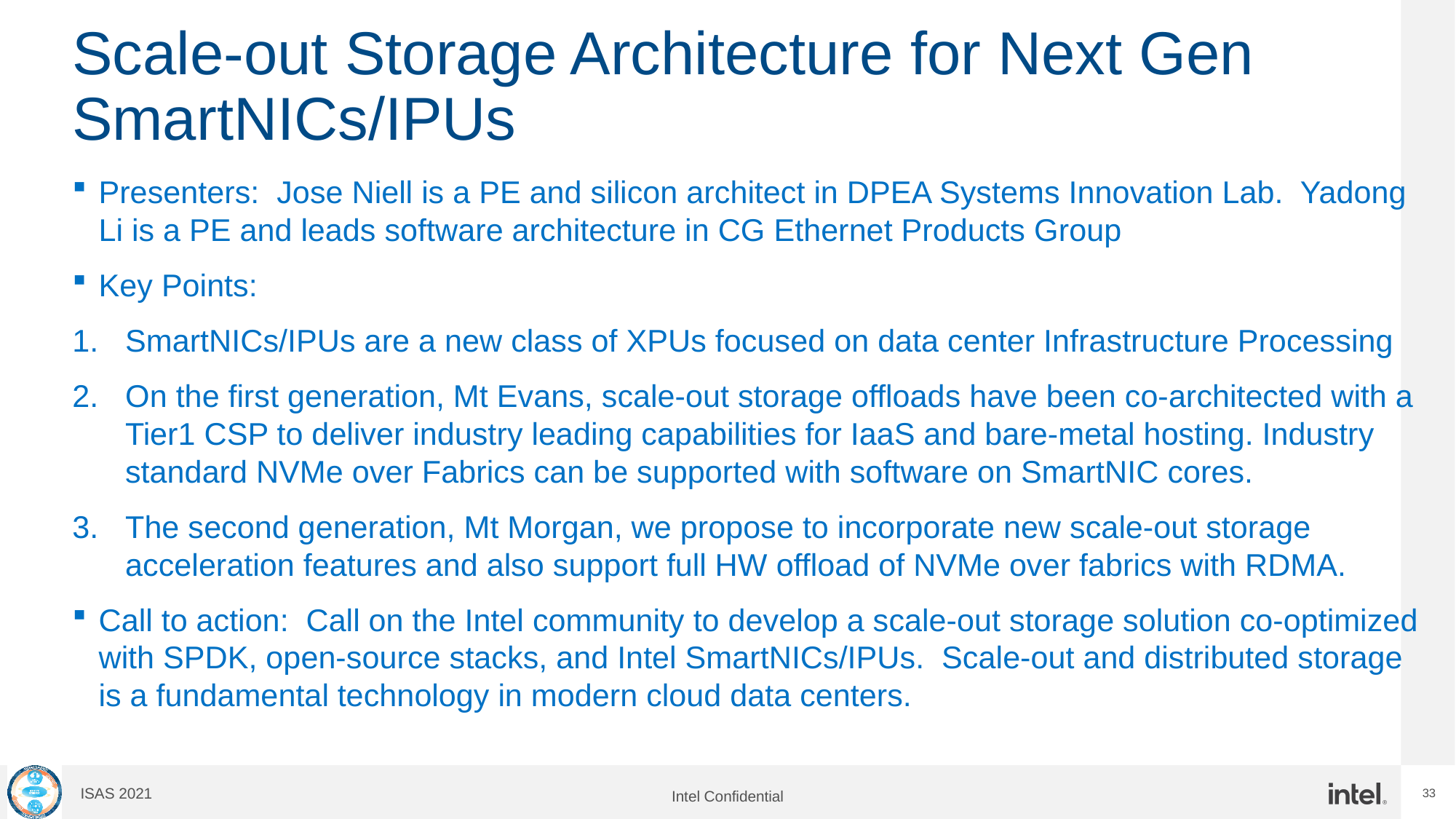

33
# Scale-out Storage Architecture for Next Gen SmartNICs/IPUs
Presenters:  Jose Niell is a PE and silicon architect in DPEA Systems Innovation Lab.  Yadong Li is a PE and leads software architecture in CG Ethernet Products Group
Key Points:
SmartNICs/IPUs are a new class of XPUs focused on data center Infrastructure Processing
On the first generation, Mt Evans, scale-out storage offloads have been co-architected with a Tier1 CSP to deliver industry leading capabilities for IaaS and bare-metal hosting. Industry standard NVMe over Fabrics can be supported with software on SmartNIC cores.
The second generation, Mt Morgan, we propose to incorporate new scale-out storage acceleration features and also support full HW offload of NVMe over fabrics with RDMA.
Call to action:  Call on the Intel community to develop a scale-out storage solution co-optimized with SPDK, open-source stacks, and Intel SmartNICs/IPUs.  Scale-out and distributed storage is a fundamental technology in modern cloud data centers.